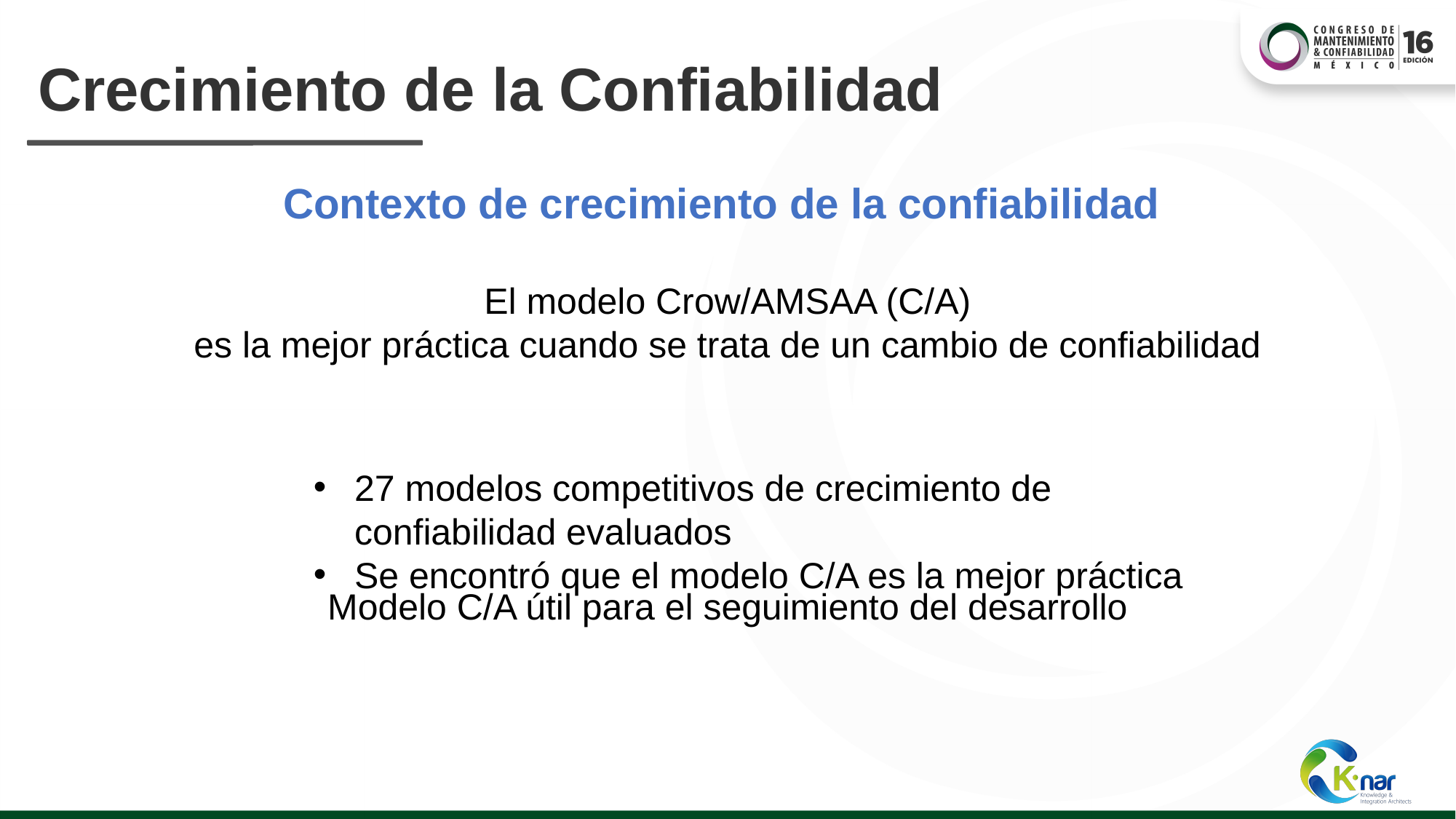

# Crecimiento de la Confiabilidad
Contexto de crecimiento de la confiabilidad

El modelo Crow/AMSAA (C/A)
es la mejor práctica cuando se trata de un cambio de confiabilidad

Modelo C/A útil para el seguimiento del desarrollo

27 modelos competitivos de crecimiento de confiabilidad evaluados
Se encontró que el modelo C/A es la mejor práctica